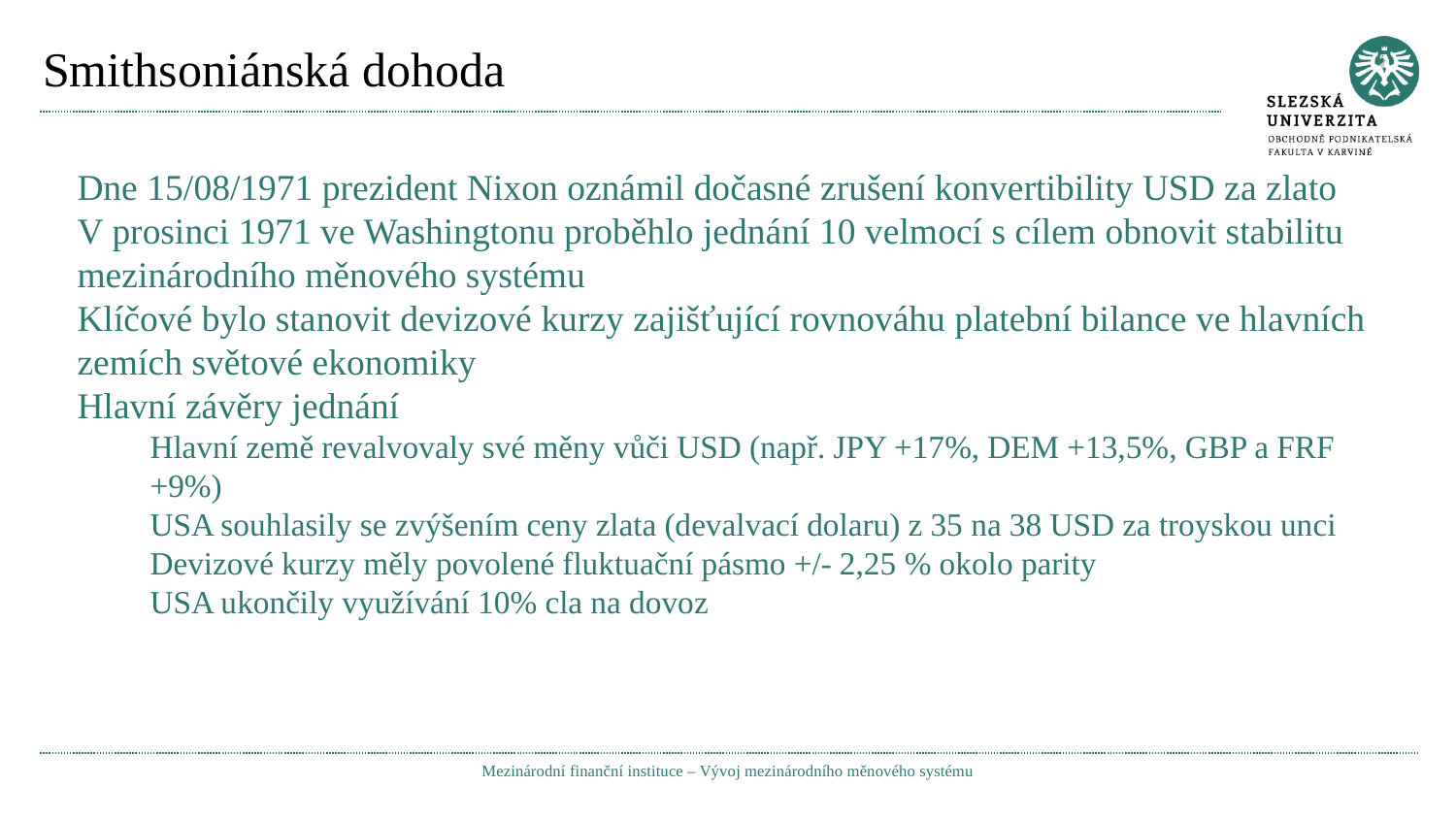

# Smithsoniánská dohoda
Dne 15/08/1971 prezident Nixon oznámil dočasné zrušení konvertibility USD za zlato
V prosinci 1971 ve Washingtonu proběhlo jednání 10 velmocí s cílem obnovit stabilitu mezinárodního měnového systému
Klíčové bylo stanovit devizové kurzy zajišťující rovnováhu platební bilance ve hlavních zemích světové ekonomiky
Hlavní závěry jednání
Hlavní země revalvovaly své měny vůči USD (např. JPY +17%, DEM +13,5%, GBP a FRF +9%)
USA souhlasily se zvýšením ceny zlata (devalvací dolaru) z 35 na 38 USD za troyskou unci
Devizové kurzy měly povolené fluktuační pásmo +/- 2,25 % okolo parity
USA ukončily využívání 10% cla na dovoz

Mezinárodní finanční instituce – Vývoj mezinárodního měnového systému